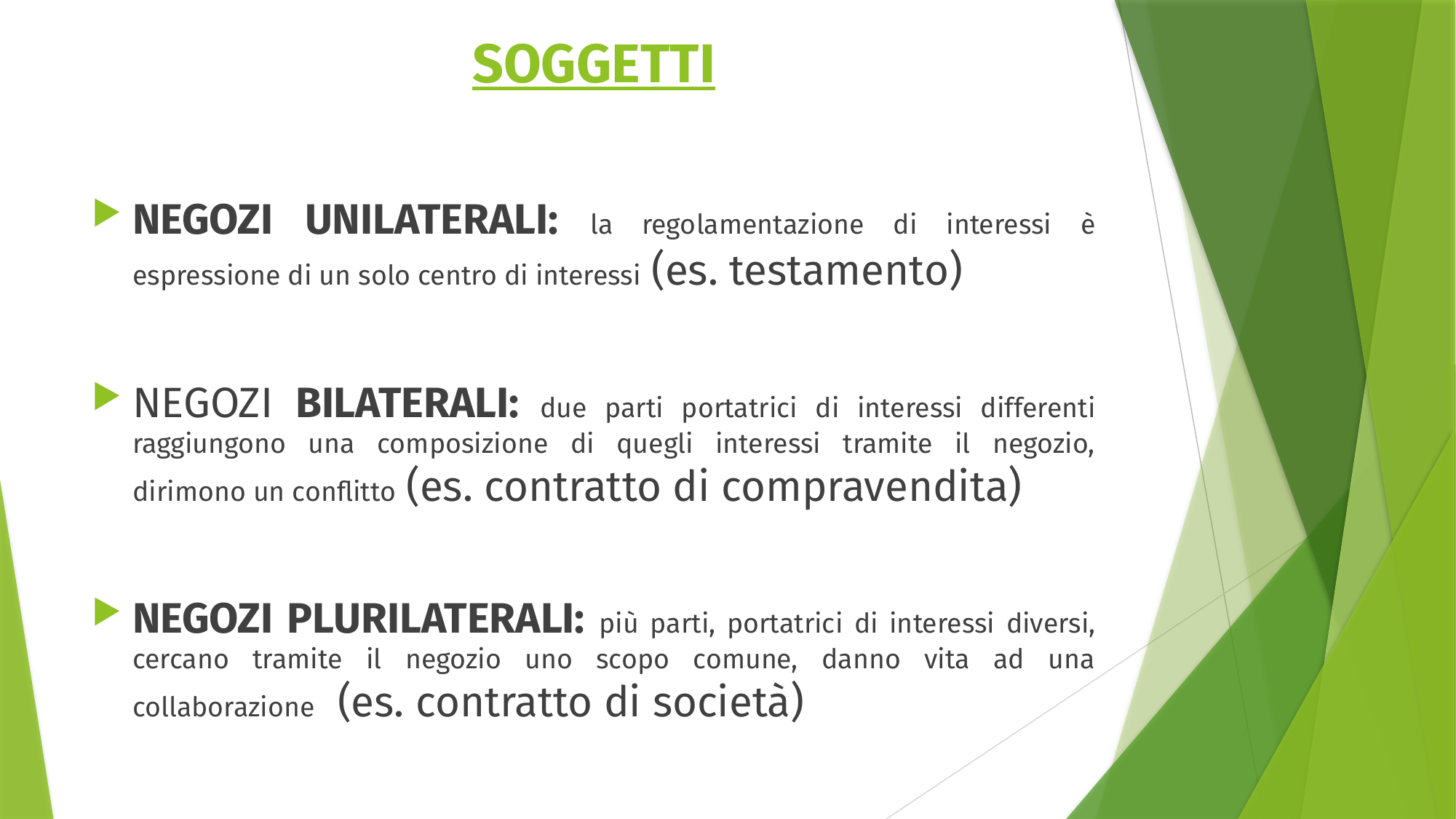

# SOGGETTI

NEGOZI UNILATERALI: la regolamentazione di interessi è espressione di un solo centro di interessi (es. testamento)

NEGOZI BILATERALI: due parti portatrici di interessi differenti raggiungono una composizione di quegli interessi tramite il negozio, dirimono un conflitto (es. contratto di compravendita)

NEGOZI PLURILATERALI: più parti, portatrici di interessi diversi, cercano tramite il negozio uno scopo comune, danno vita ad una collaborazione  (es. contratto di società)